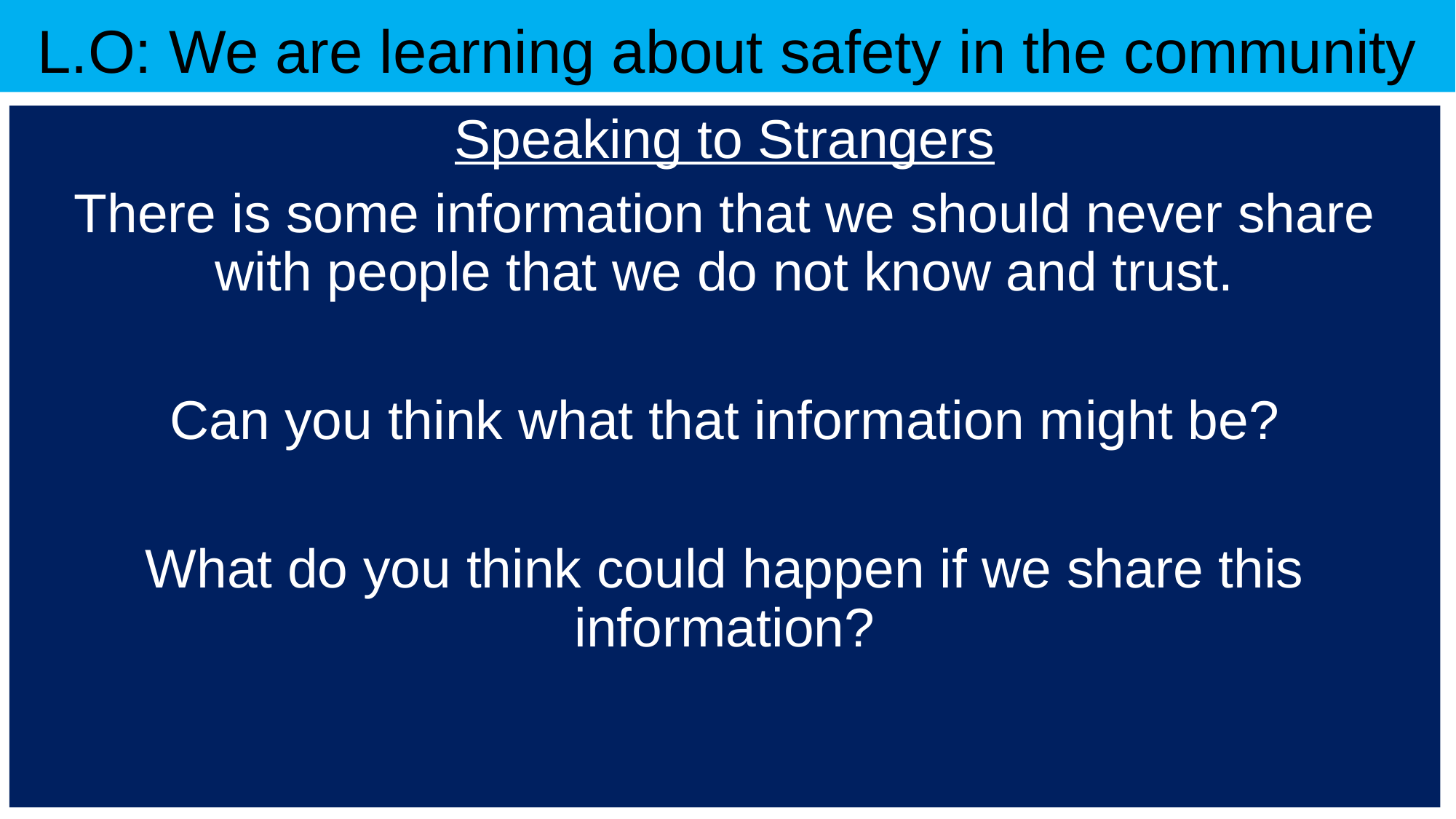

# L.O: We are learning about safety in the community
Speaking to Strangers
There is some information that we should never share with people that we do not know and trust.

Can you think what that information might be?

What do you think could happen if we share this information?